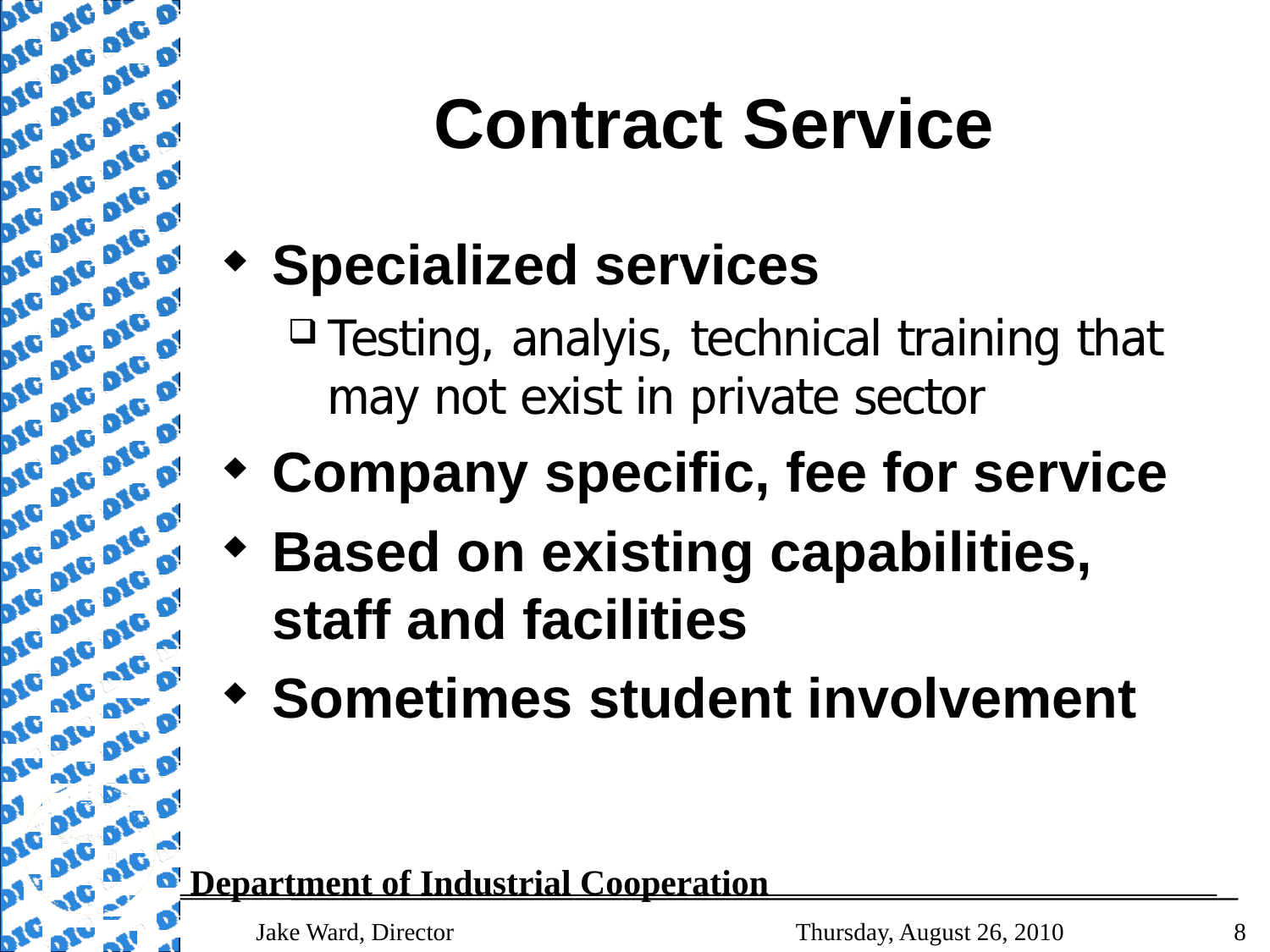

# Contract Service
Specialized services
Testing, analyis, technical training that may not exist in private sector
Company specific, fee for service
Based on existing capabilities, staff and facilities
Sometimes student involvement
Jake Ward, Director
Thursday, August 26, 2010
8